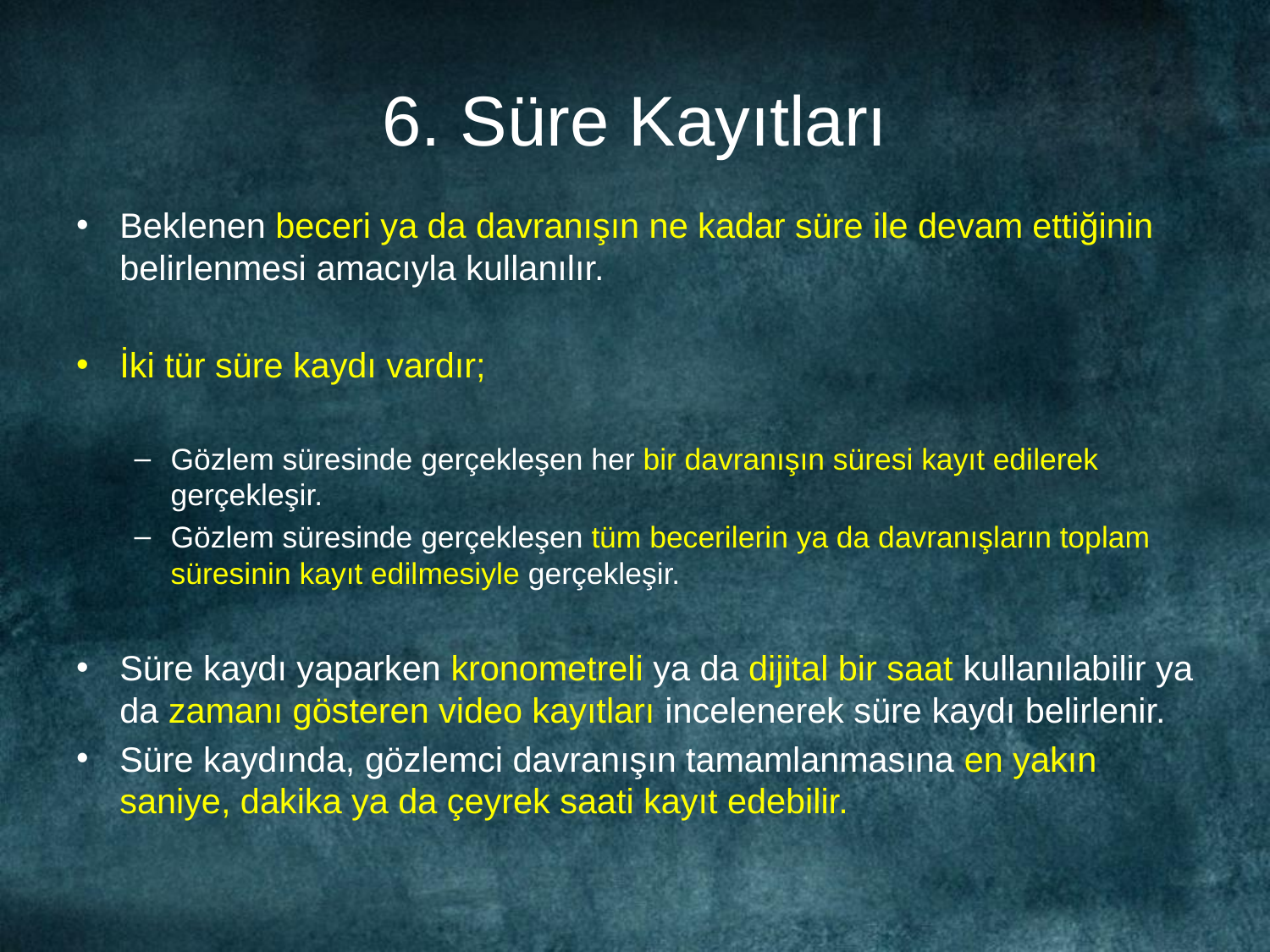

# 6. Süre Kayıtları
Beklenen beceri ya da davranışın ne kadar süre ile devam ettiğinin belirlenmesi amacıyla kullanılır.

İki tür süre kaydı vardır;

Gözlem süresinde gerçekleşen her bir davranışın süresi kayıt edilerek gerçekleşir.
Gözlem süresinde gerçekleşen tüm becerilerin ya da davranışların toplam süresinin kayıt edilmesiyle gerçekleşir.

Süre kaydı yaparken kronometreli ya da dijital bir saat kullanılabilir ya da zamanı gösteren video kayıtları incelenerek süre kaydı belirlenir.
Süre kaydında, gözlemci davranışın tamamlanmasına en yakın saniye, dakika ya da çeyrek saati kayıt edebilir.